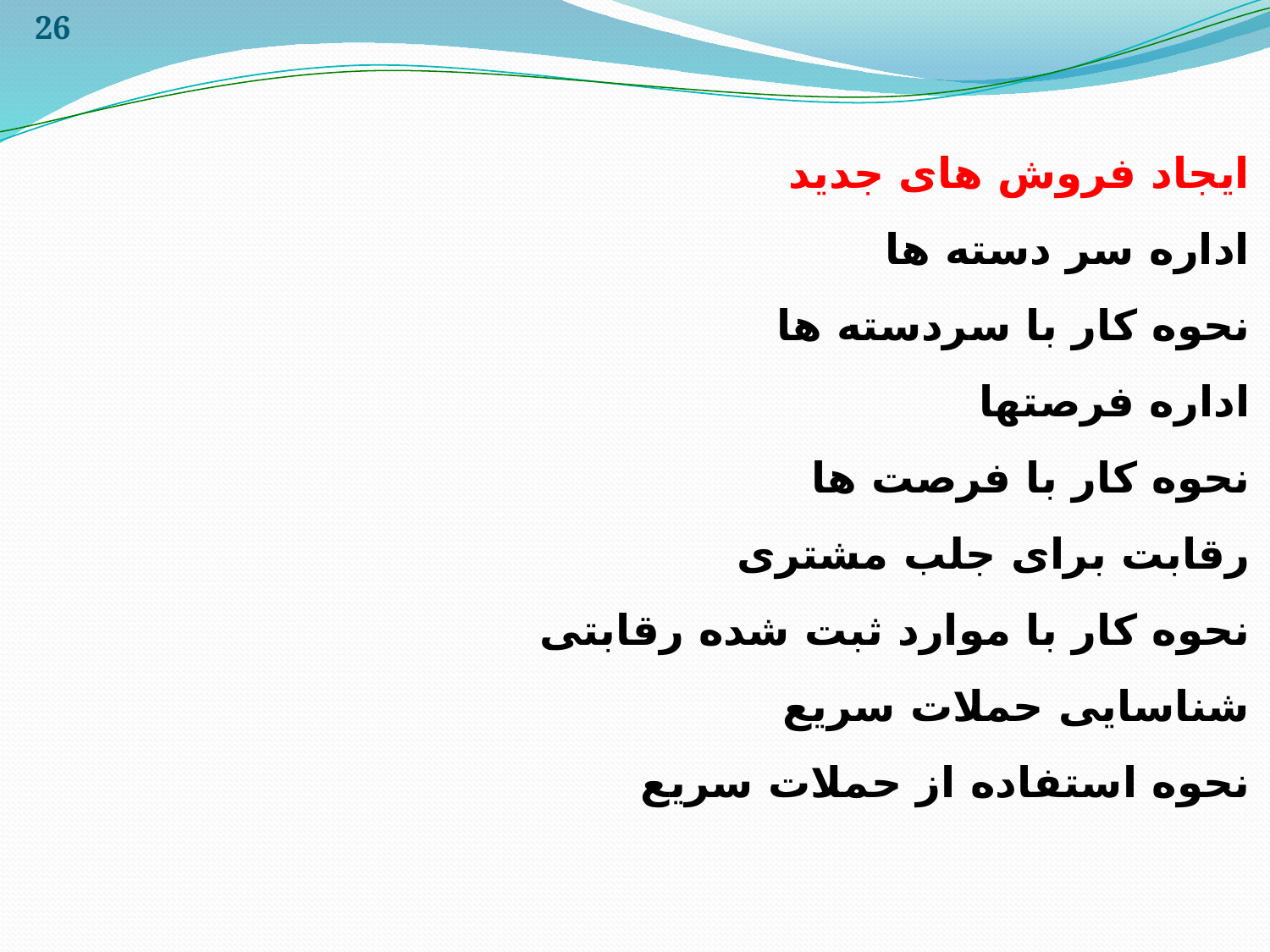

26
ایجاد فروش های جدید
اداره سر دسته ها
نحوه کار با سردسته ها
اداره فرصتها
نحوه کار با فرصت ها
رقابت برای جلب مشتری
نحوه کار با موارد ثبت شده رقابتی
شناسایی حملات سریع
نحوه استفاده از حملات سریع